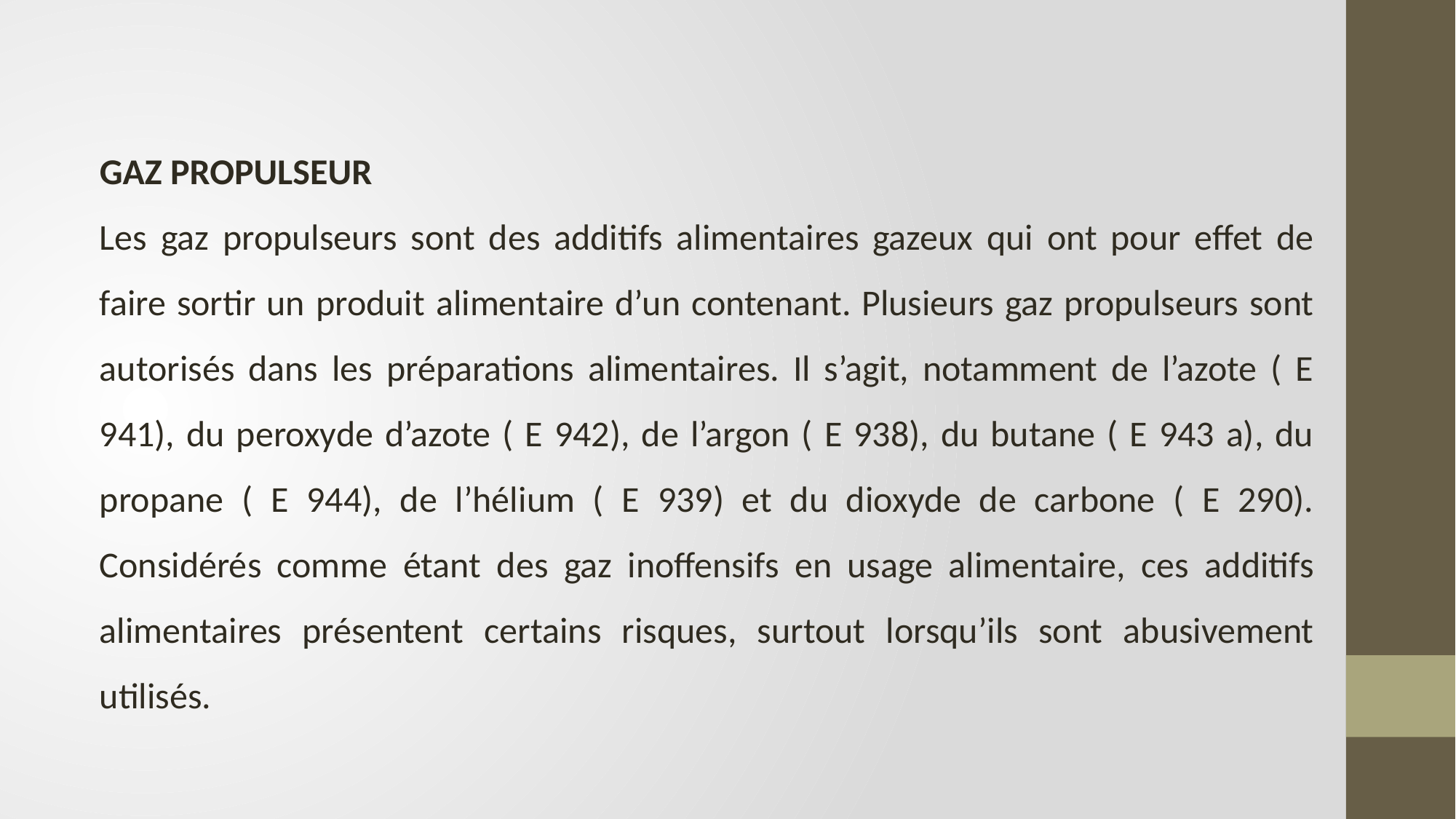

GAZ PROPULSEUR
Les gaz propulseurs sont des additifs alimentaires gazeux qui ont pour effet de faire sortir un produit alimentaire d’un contenant. Plusieurs gaz propulseurs sont autorisés dans les préparations alimentaires. Il s’agit, notamment de l’azote ( E 941), du peroxyde d’azote ( E 942), de l’argon ( E 938), du butane ( E 943 a), du propane ( E 944), de l’hélium ( E 939) et du dioxyde de carbone ( E 290).
Considérés comme étant des gaz inoffensifs en usage alimentaire, ces additifs alimentaires présentent certains risques, surtout lorsqu’ils sont abusivement utilisés.